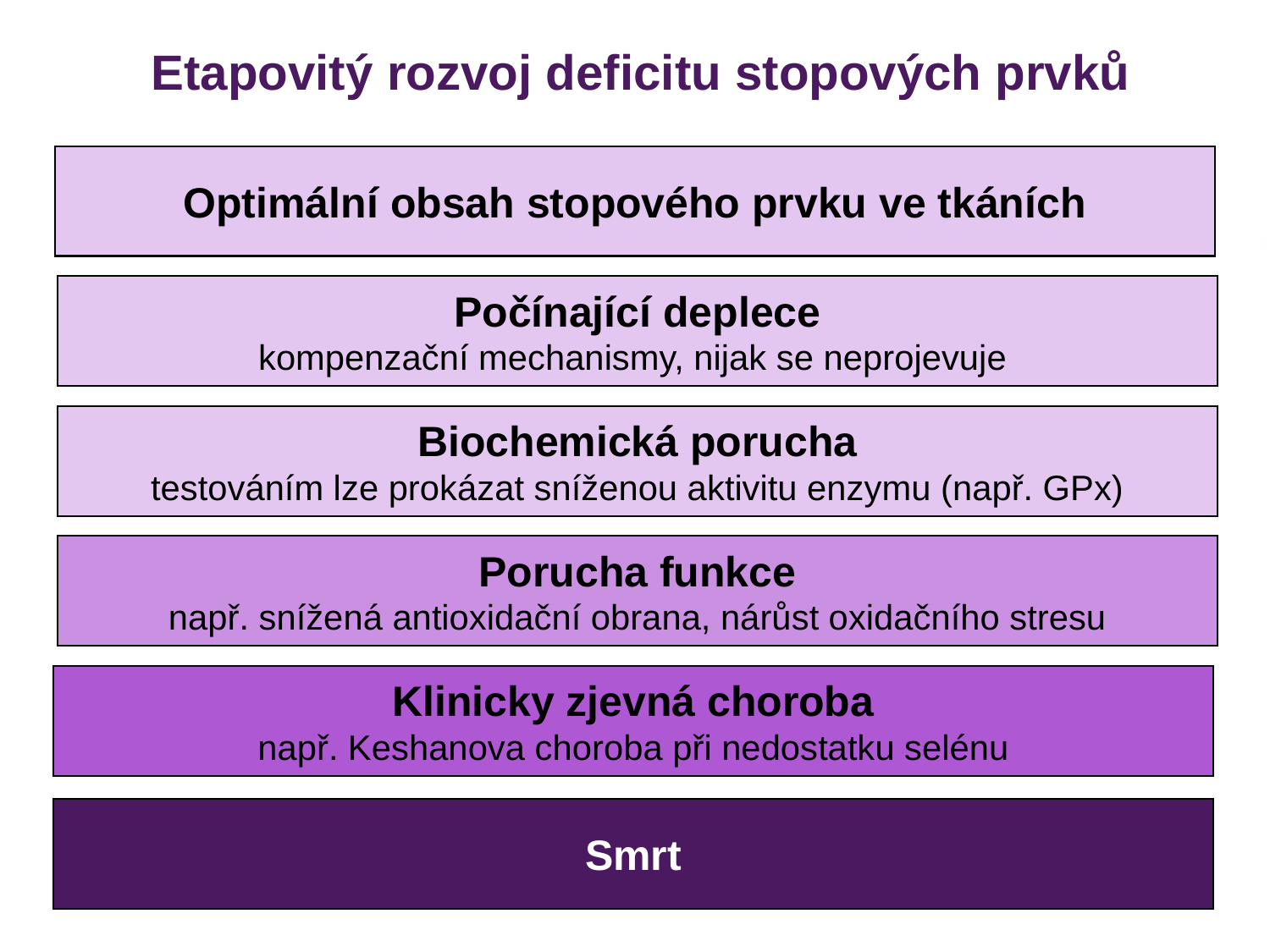

# Etapovitý rozvoj deficitu stopových prvků

Optimální obsah stopového prvku ve tkáních
Počínající deplece
kompenzační mechanismy, nijak se neprojevuje
Biochemická porucha
testováním lze prokázat sníženou aktivitu enzymu (např. GPx)
Porucha funkce
např. snížená antioxidační obrana, nárůst oxidačního stresu
Klinicky zjevná choroba
např. Keshanova choroba při nedostatku selénu
Smrt